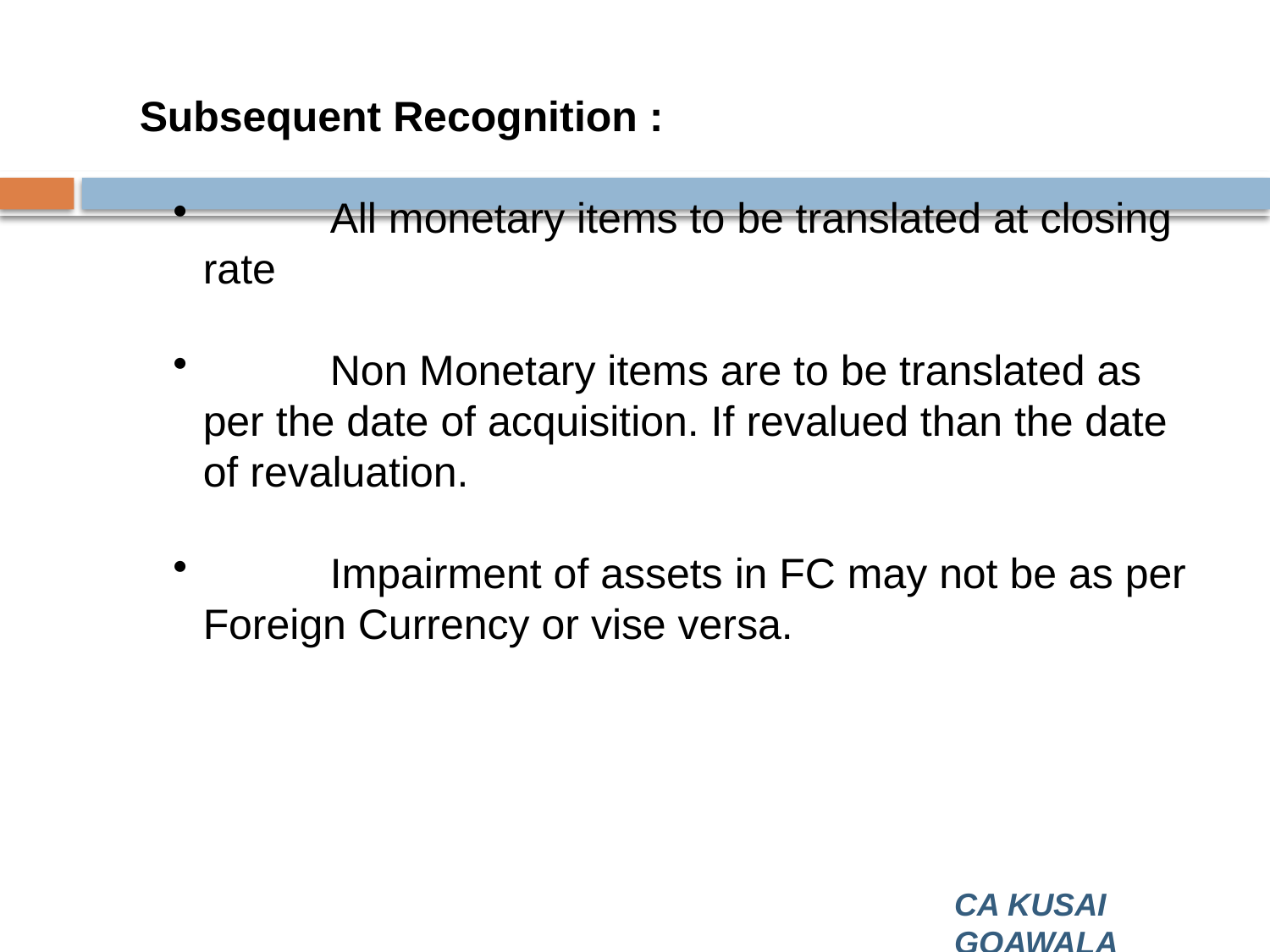

Subsequent Recognition :

 	All monetary items to be translated at closing rate

 	Non Monetary items are to be translated as per the date of acquisition. If revalued than the date of revaluation.

 	Impairment of assets in FC may not be as per Foreign Currency or vise versa.
CA KUSAI GOAWALA